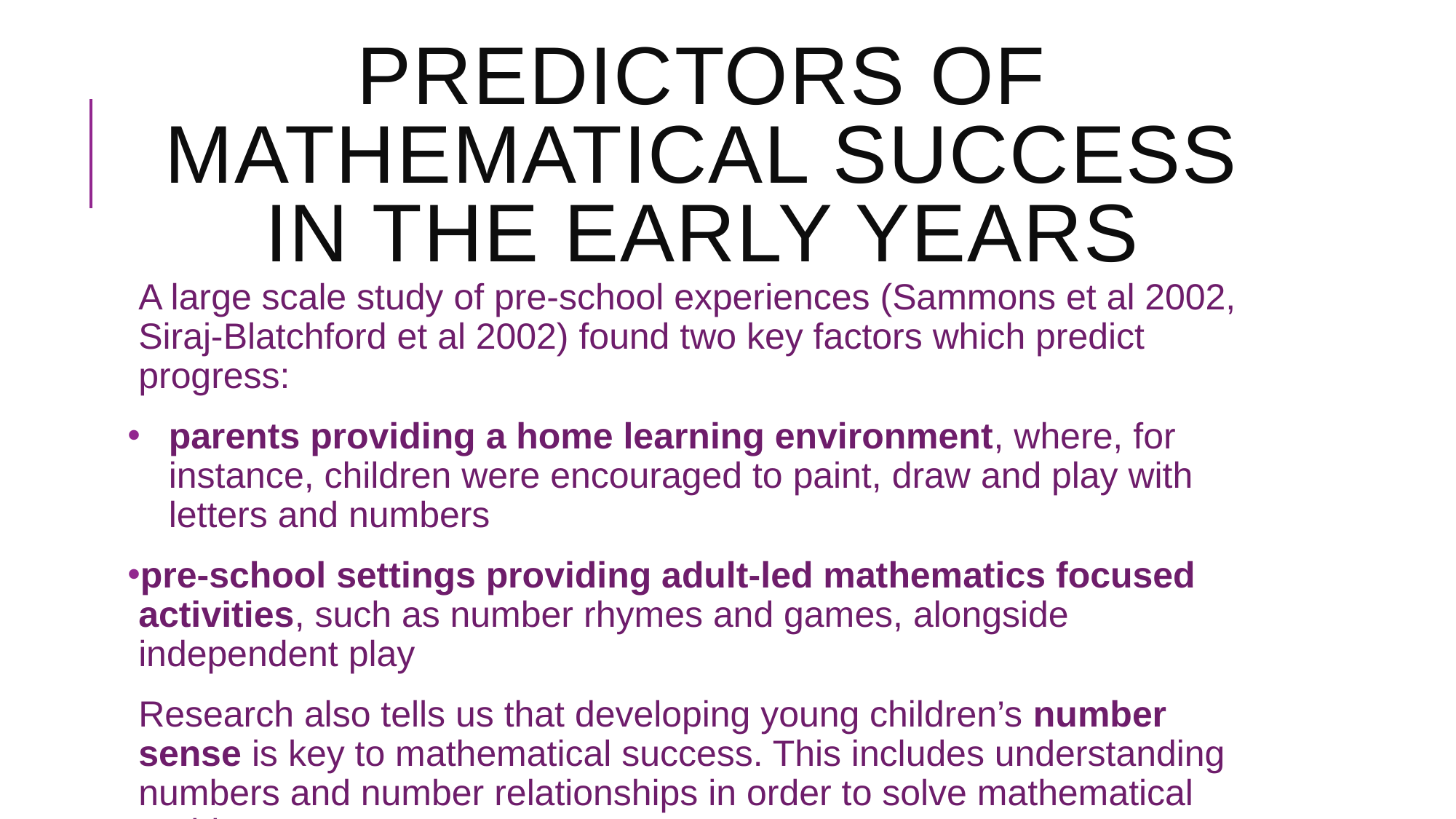

# Predictors of Mathematical success in the Early Years
A large scale study of pre-school experiences (Sammons et al 2002, Siraj-Blatchford et al 2002) found two key factors which predict progress:
parents providing a home learning environment, where, for instance, children were encouraged to paint, draw and play with letters and numbers
pre-school settings providing adult-led mathematics focused activities, such as number rhymes and games, alongside independent play
Research also tells us that developing young children’s number sense is key to mathematical success. This includes understanding numbers and number relationships in order to solve mathematical problems.